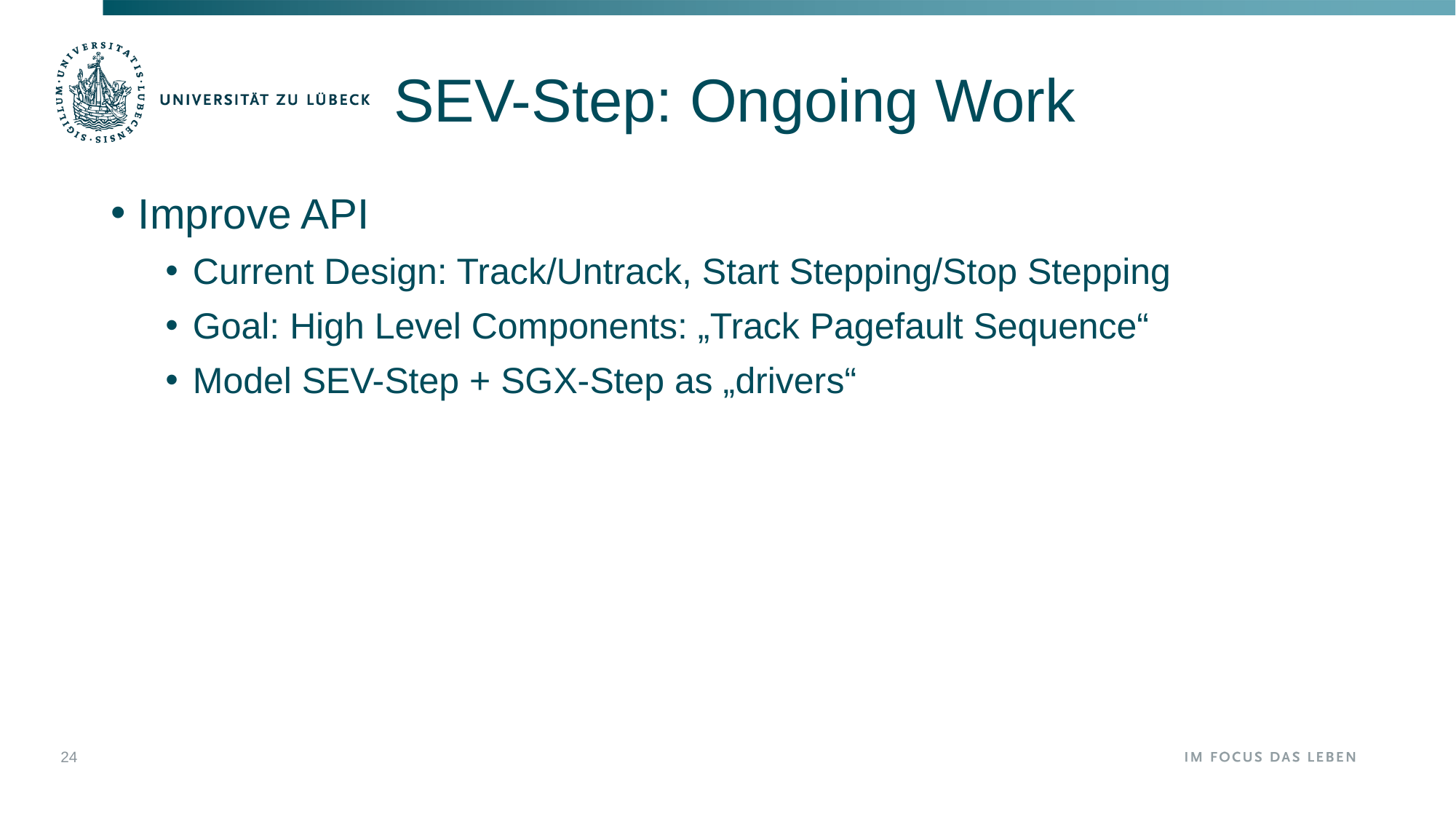

Inhaltsfolie mit 2 Spalten und Unterüberschriften
# SEV-Step: Ongoing Work
Improve API
Current Design: Track/Untrack, Start Stepping/Stop Stepping
Goal: High Level Components: „Track Pagefault Sequence“
Model SEV-Step + SGX-Step as „drivers“

24